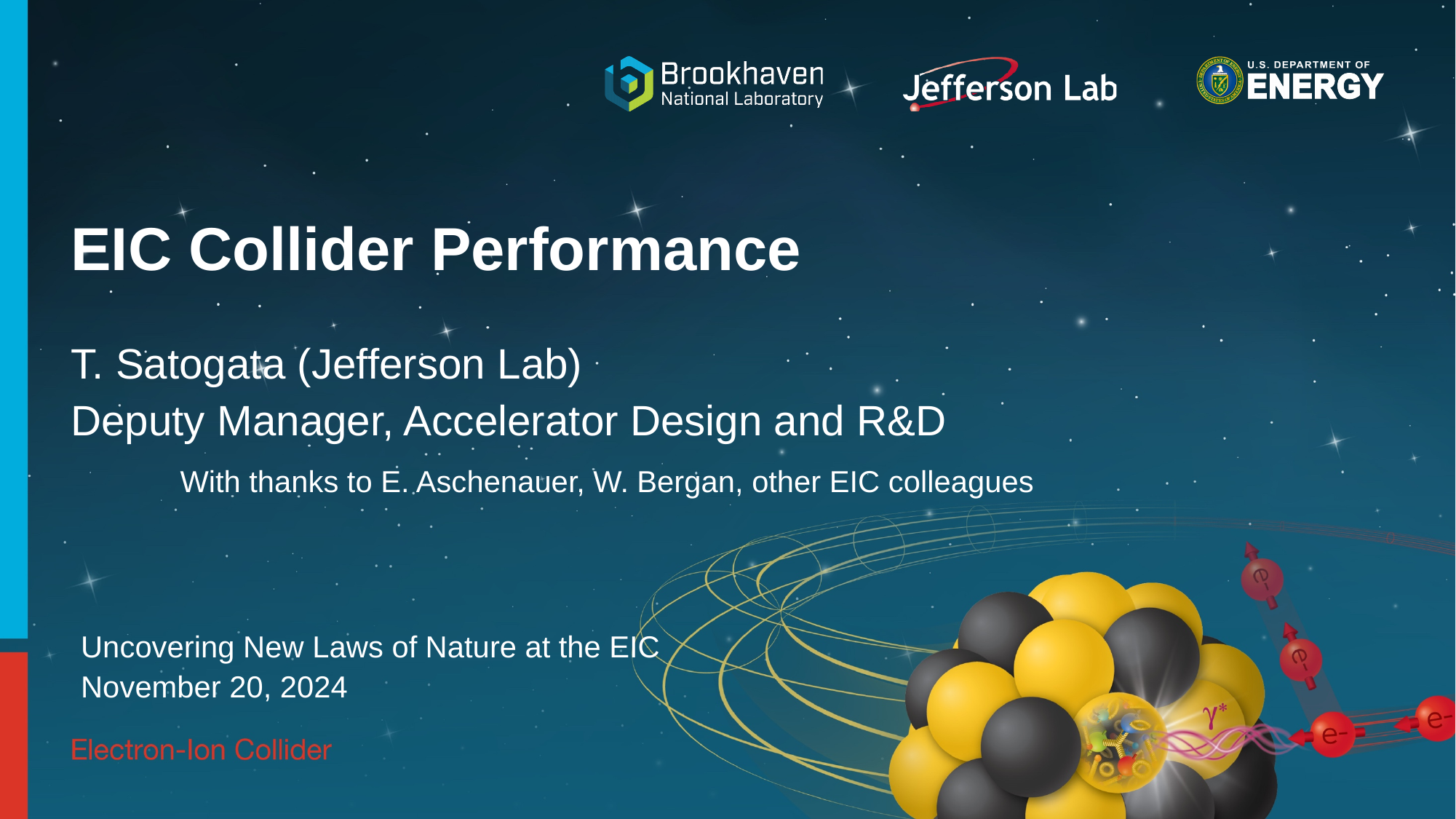

# EIC Collider Performance
T. Satogata (Jefferson Lab)
Deputy Manager, Accelerator Design and R&D
	With thanks to E. Aschenauer, W. Bergan, other EIC colleagues
Uncovering New Laws of Nature at the EIC
November 20, 2024​